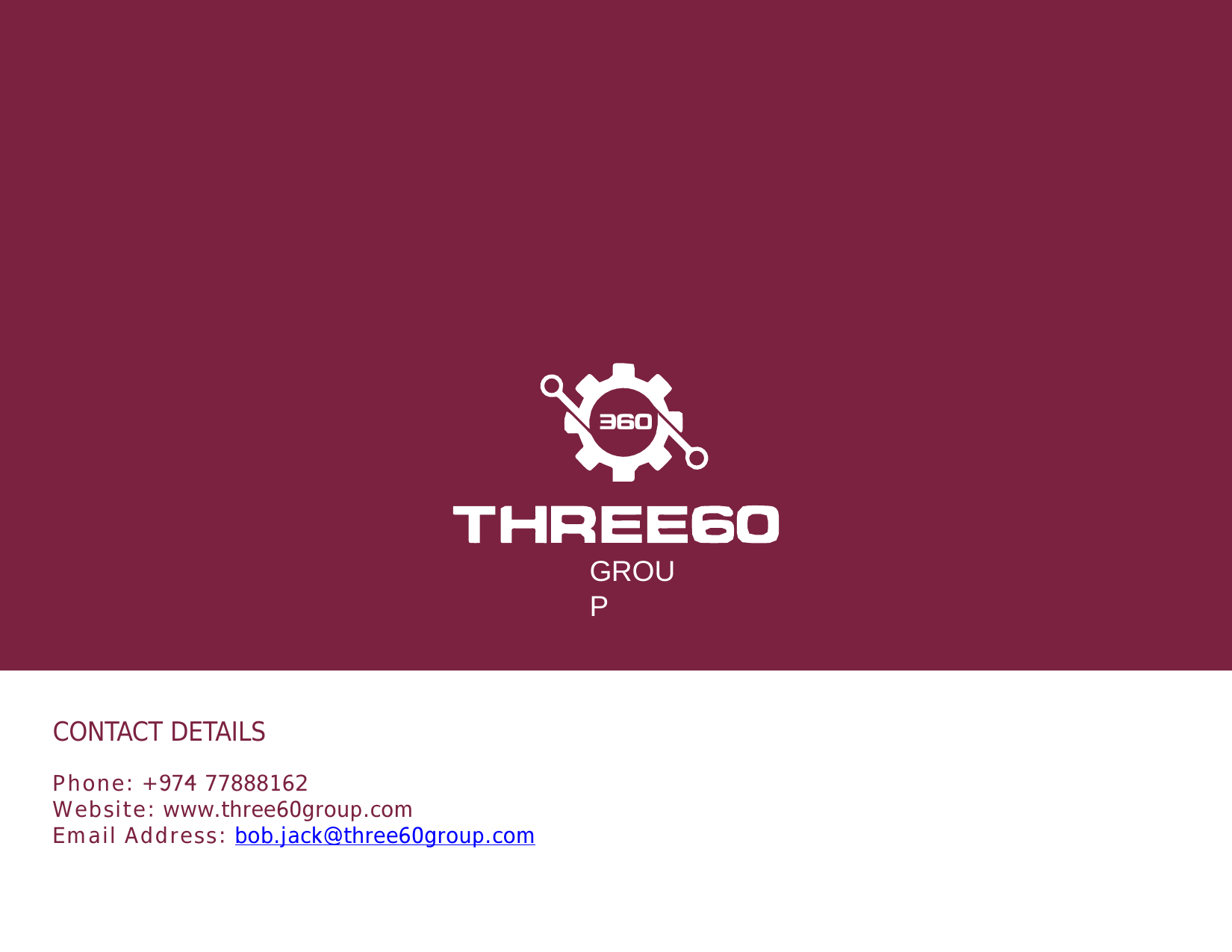

GROUP
CONTACT DETAILS

Phone: +974 77888162
Website: www.three60group.com
Email Address: bob.jack@three60group.com